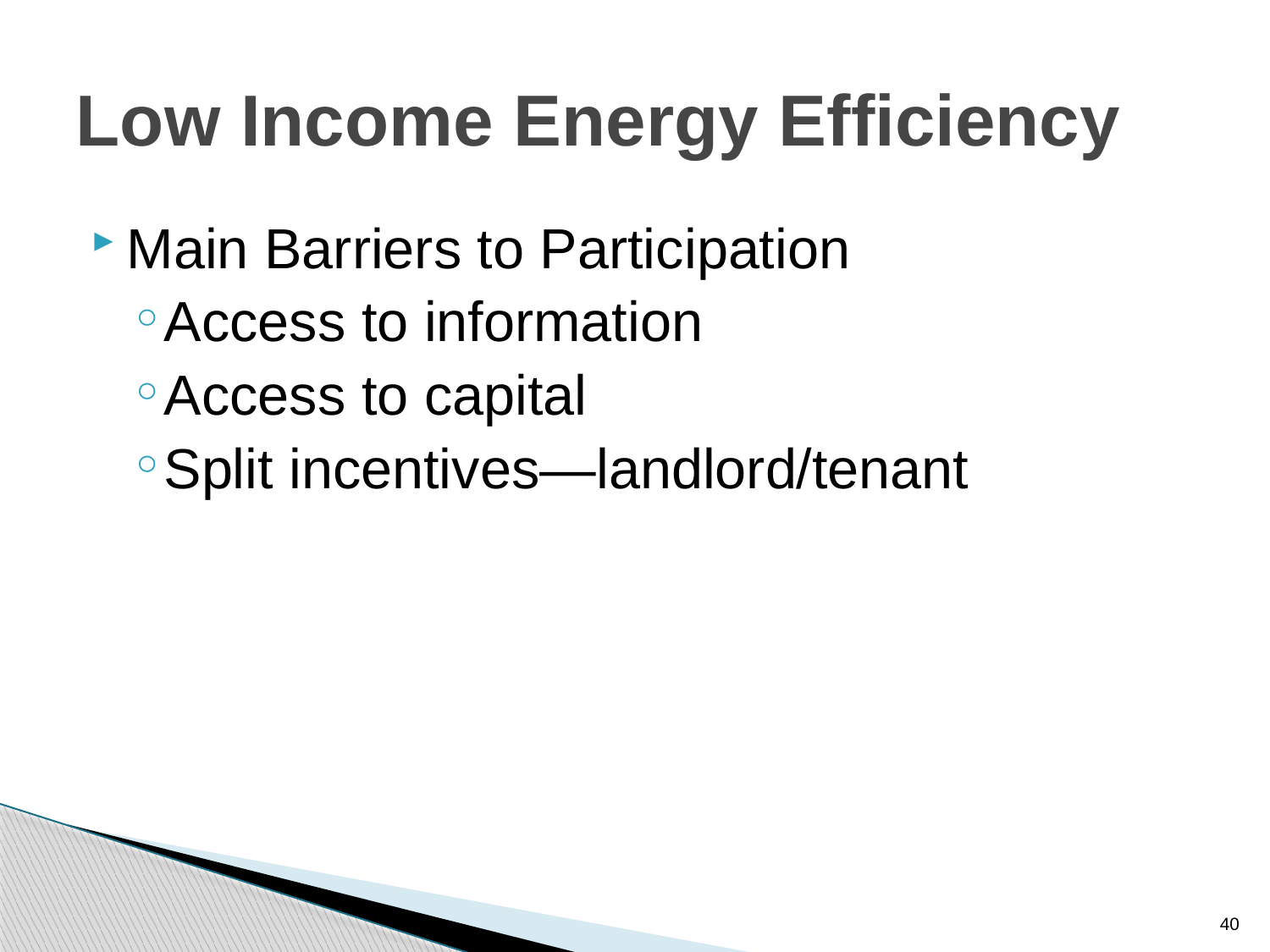

# Low Income Energy Efficiency
Main Barriers to Participation
Access to information
Access to capital
Split incentives—landlord/tenant
40